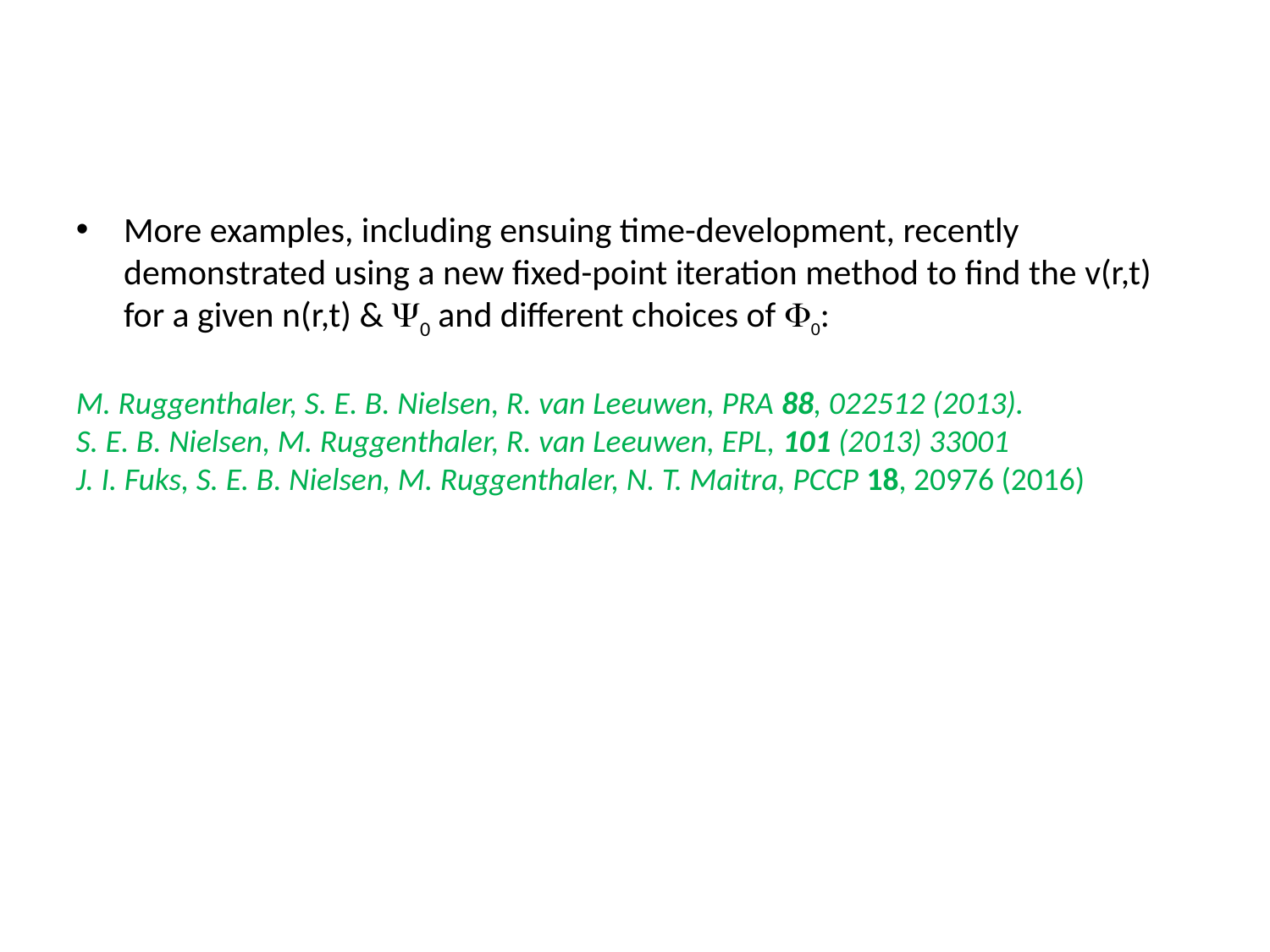

More examples, including ensuing time-development, recently demonstrated using a new fixed-point iteration method to find the v(r,t) for a given n(r,t) & Ψ0 and different choices of Φ0:

M. Ruggenthaler, S. E. B. Nielsen, R. van Leeuwen, PRA 88, 022512 (2013).
S. E. B. Nielsen, M. Ruggenthaler, R. van Leeuwen, EPL, 101 (2013) 33001
J. I. Fuks, S. E. B. Nielsen, M. Ruggenthaler, N. T. Maitra, PCCP 18, 20976 (2016)